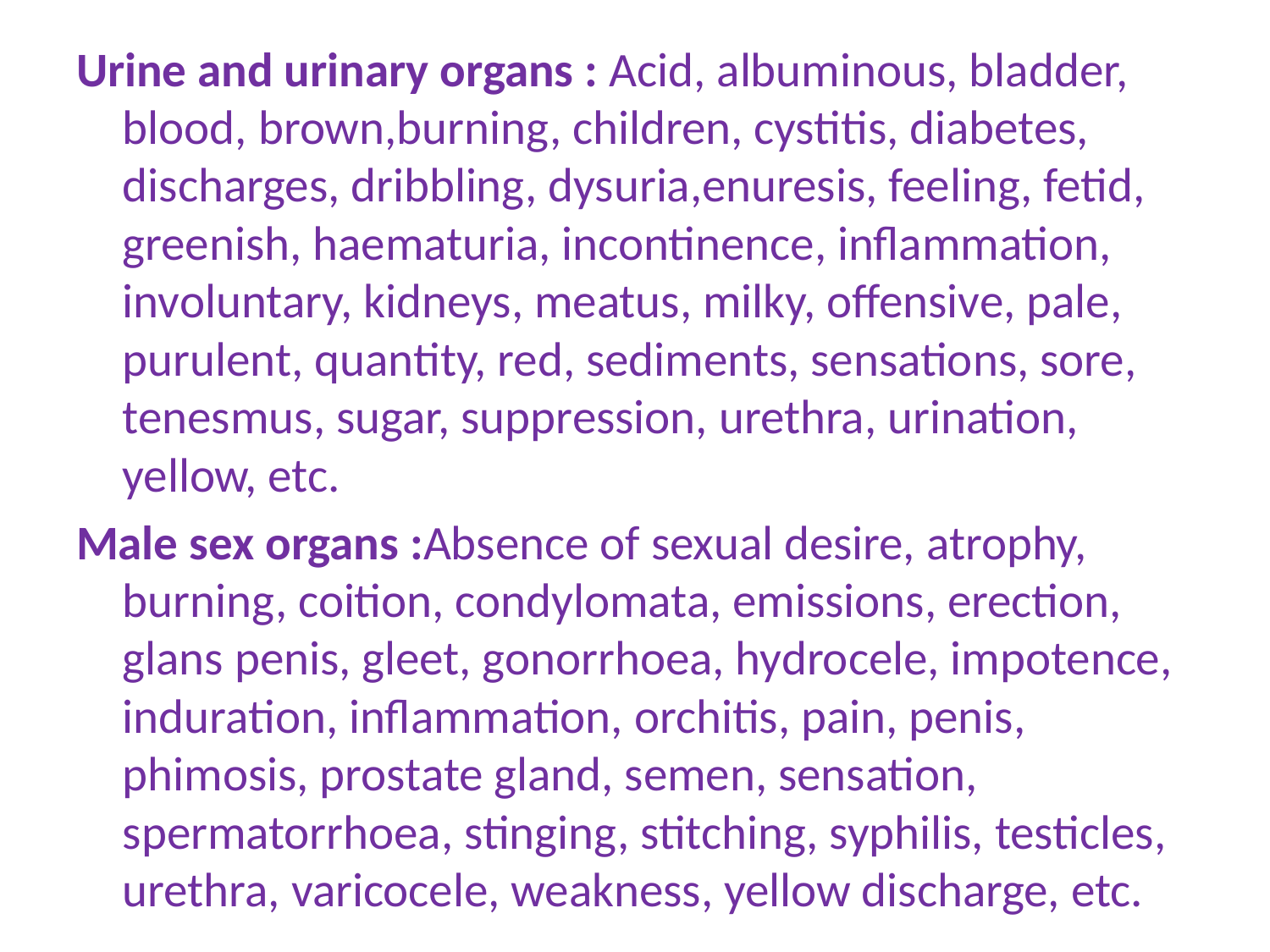

Urine and urinary organs : Acid, albuminous, bladder, blood, brown,burning, children, cystitis, diabetes, discharges, dribbling, dysuria,enuresis, feeling, fetid, greenish, haematuria, incontinence, inflammation, involuntary, kidneys, meatus, milky, offensive, pale, purulent, quantity, red, sediments, sensations, sore, tenesmus, sugar, suppression, urethra, urination, yellow, etc.
Male sex organs :Absence of sexual desire, atrophy, burning, coition, condylomata, emissions, erection, glans penis, gleet, gonorrhoea, hydrocele, impotence, induration, inflammation, orchitis, pain, penis, phimosis, prostate gland, semen, sensation, spermatorrhoea, stinging, stitching, syphilis, testicles, urethra, varicocele, weakness, yellow discharge, etc.